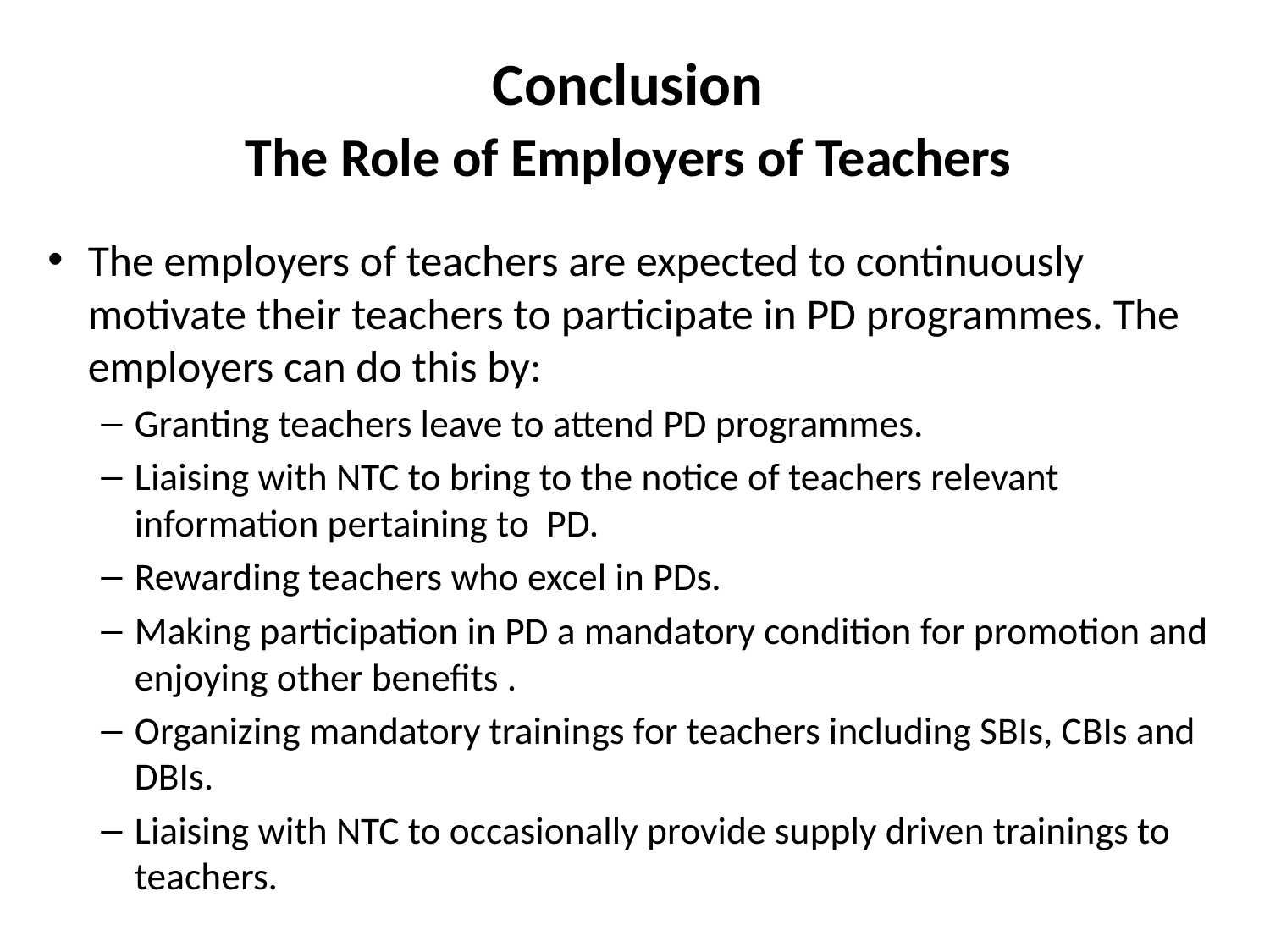

# Conclusion The Role of Employers of Teachers
The employers of teachers are expected to continuously motivate their teachers to participate in PD programmes. The employers can do this by:
Granting teachers leave to attend PD programmes.
Liaising with NTC to bring to the notice of teachers relevant information pertaining to  PD.
Rewarding teachers who excel in PDs.
Making participation in PD a mandatory condition for promotion and enjoying other benefits .
Organizing mandatory trainings for teachers including SBIs, CBIs and DBIs.
Liaising with NTC to occasionally provide supply driven trainings to teachers.